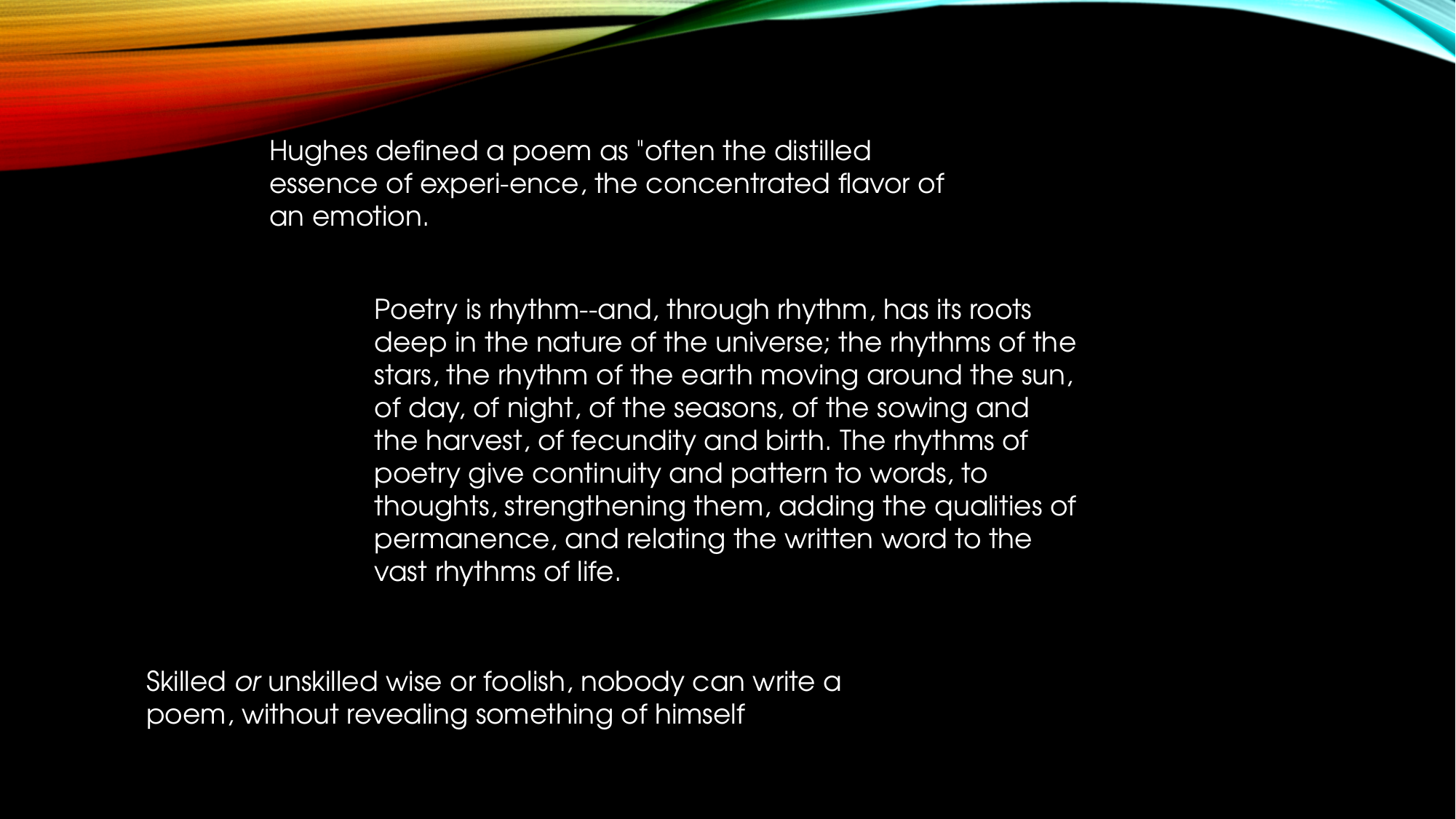

Hughes defined a poem as "often the distilled essence of experi-ence, the concentrated flavor of an emotion.
Poetry is rhythm--and, through rhythm, has its roots deep in the nature of the universe; the rhythms of the stars, the rhythm of the earth moving around the sun, of day, of night, of the seasons, of the sowing and the harvest, of fecundity and birth. The rhythms of poetry give continuity and pattern to words, to thoughts, strengthening them, adding the qualities of permanence, and relating the written word to the vast rhythms of life.
Skilled or unskilled wise or foolish, nobody can write a poem, without revealing something of himself